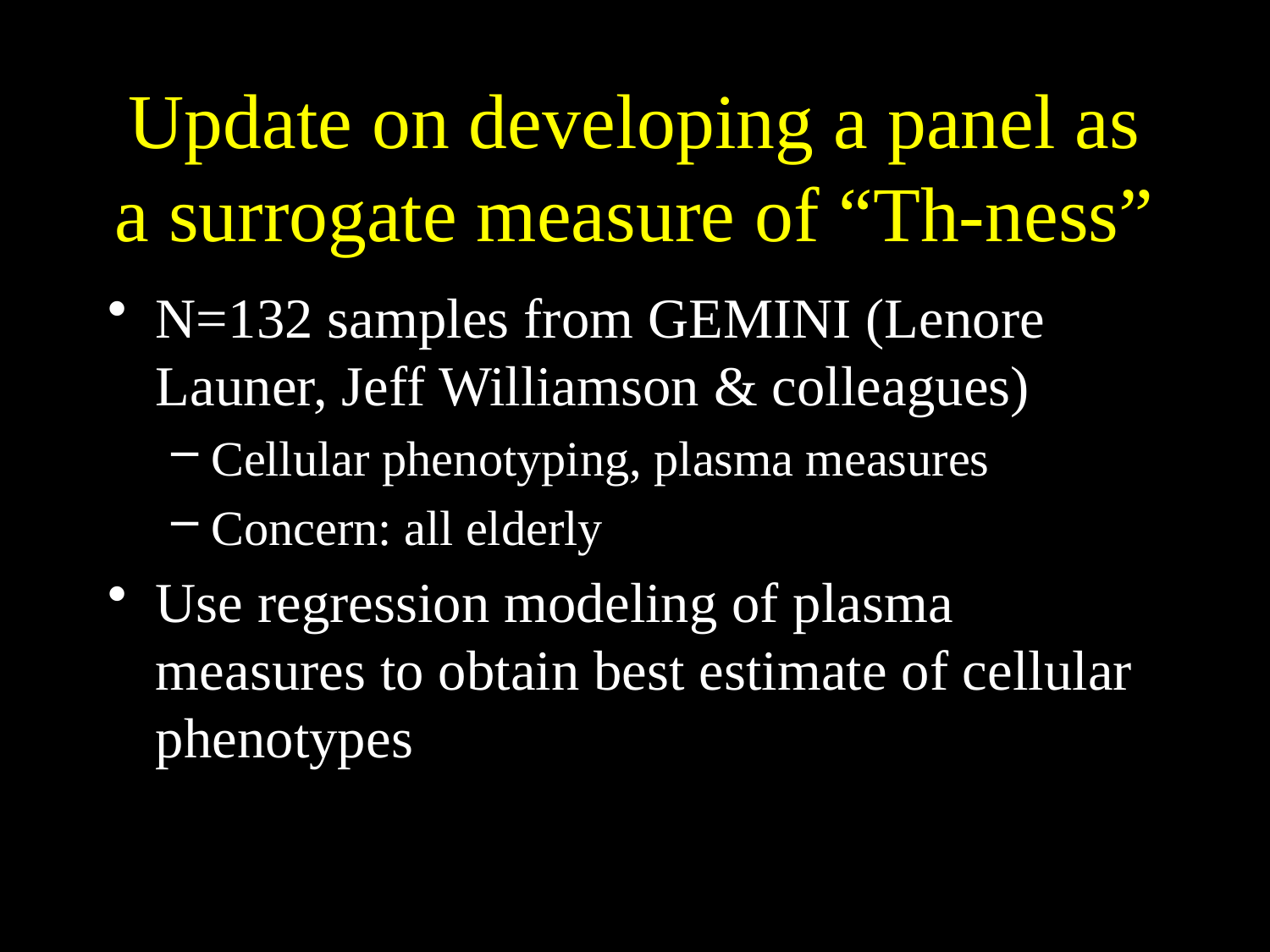

# Update on developing a panel as a surrogate measure of “Th-ness”
N=132 samples from GEMINI (Lenore Launer, Jeff Williamson & colleagues)
Cellular phenotyping, plasma measures
Concern: all elderly
Use regression modeling of plasma measures to obtain best estimate of cellular phenotypes